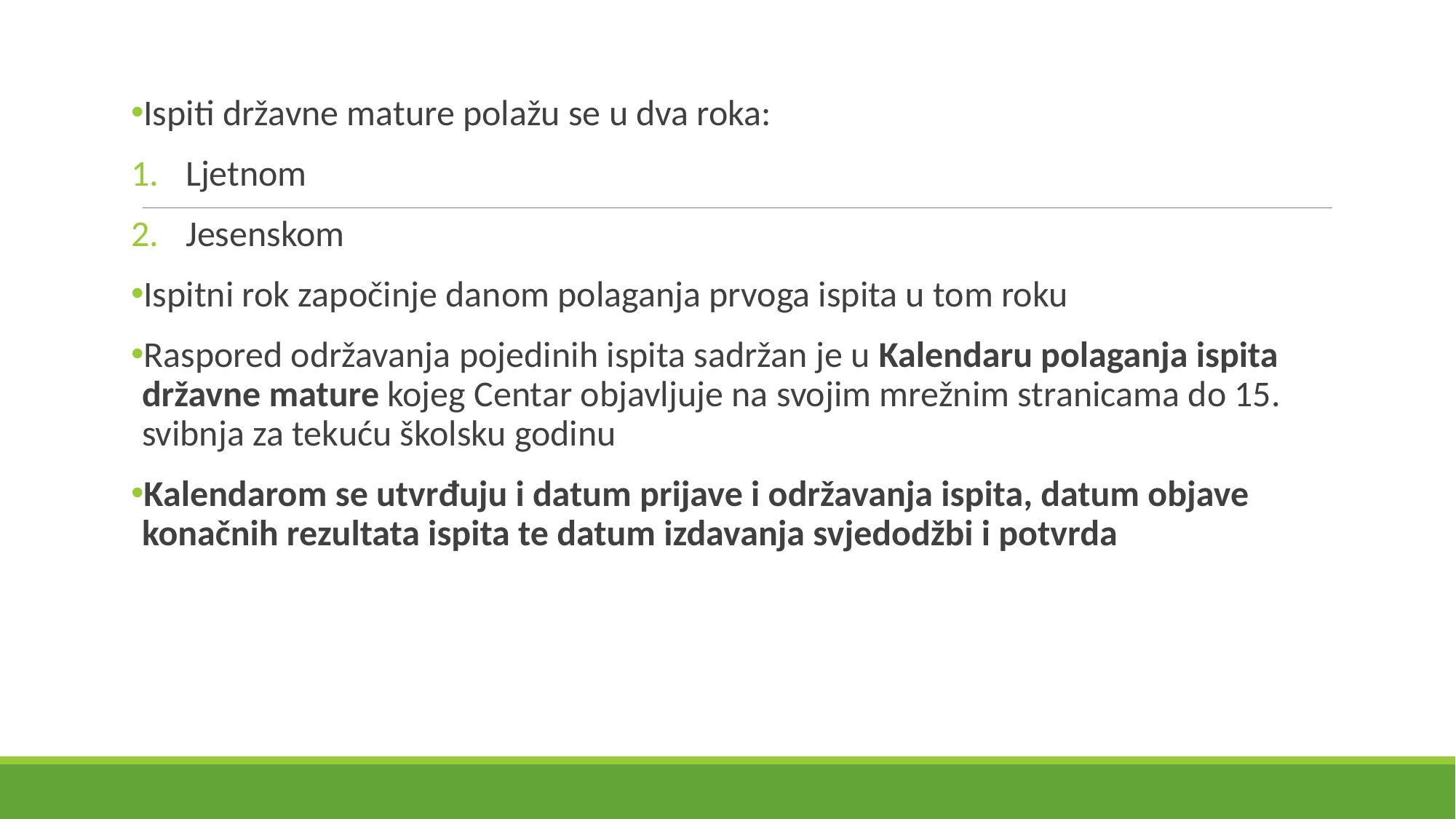

Ispiti državne mature polažu se u dva roka:
Ljetnom
Jesenskom
Ispitni rok započinje danom polaganja prvoga ispita u tom roku
Raspored održavanja pojedinih ispita sadržan je u Kalendaru polaganja ispita državne mature kojeg Centar objavljuje na svojim mrežnim stranicama do 15. svibnja za tekuću školsku godinu
Kalendarom se utvrđuju i datum prijave i održavanja ispita, datum objave konačnih rezultata ispita te datum izdavanja svjedodžbi i potvrda